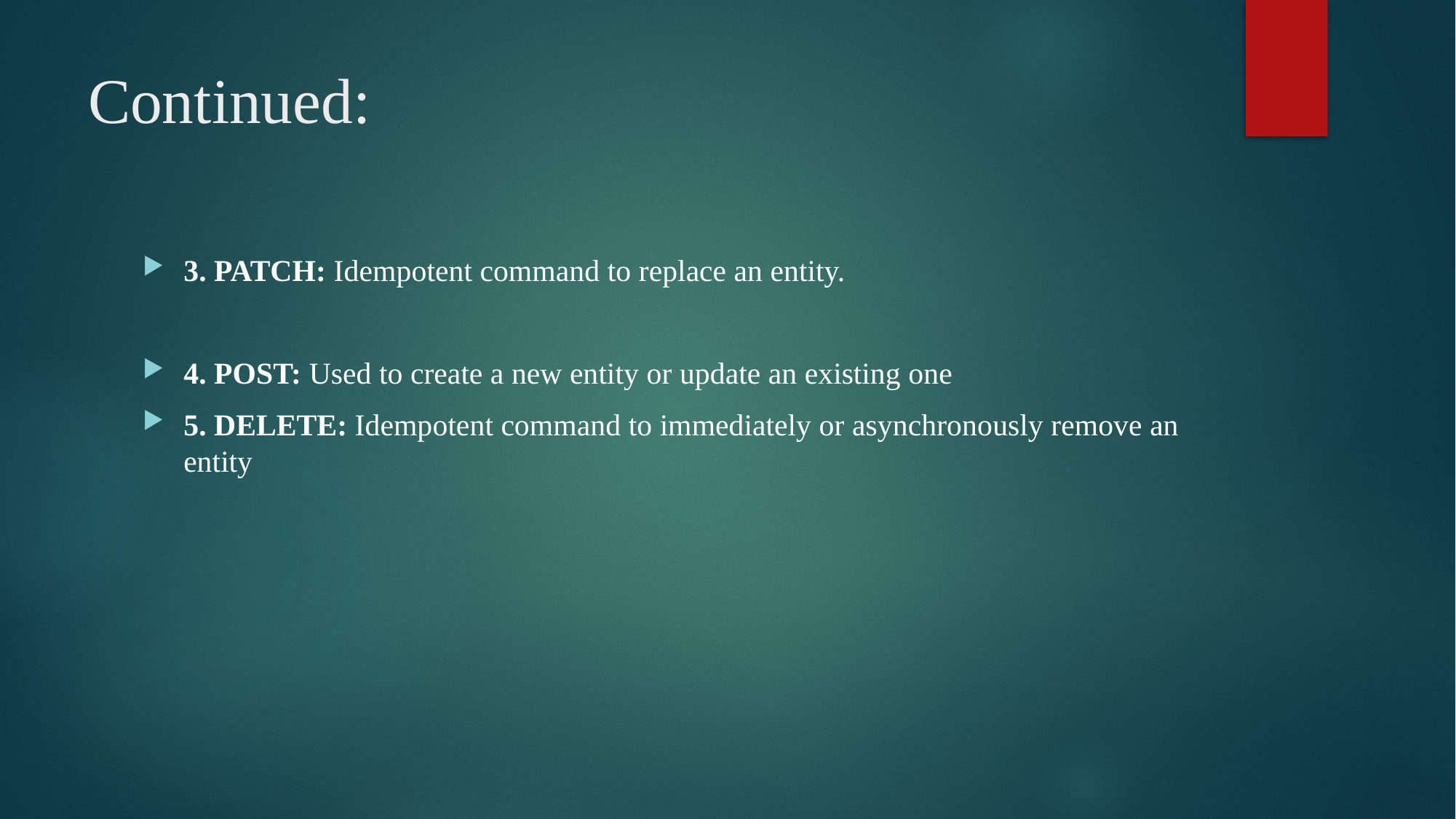

# Continued:
3. PATCH: Idempotent command to replace an entity.

4. POST: Used to create a new entity or update an existing one
5. DELETE: Idempotent command to immediately or asynchronously remove an entity